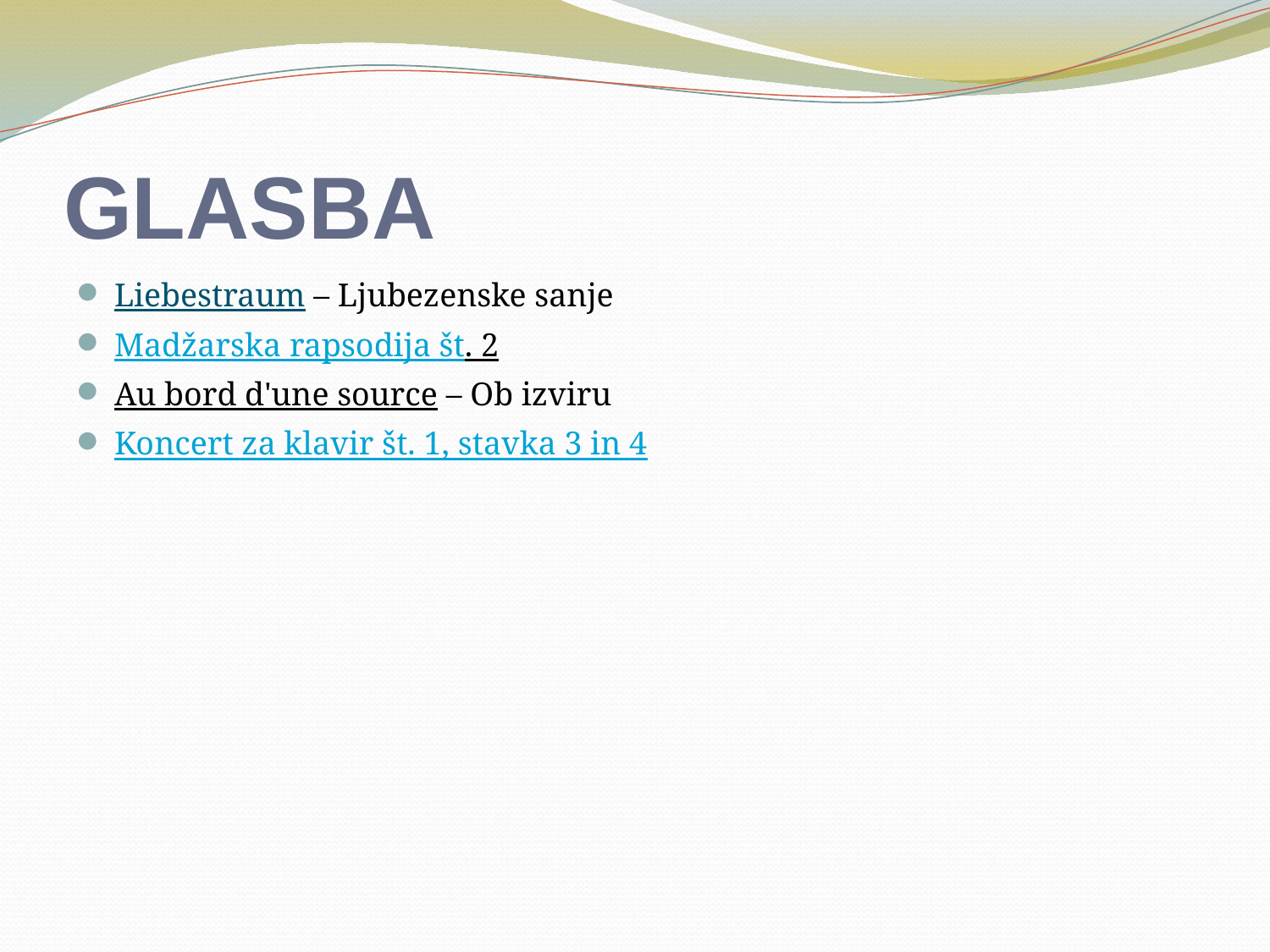

# GLASBA
Liebestraum – Ljubezenske sanje
Madžarska rapsodija št. 2
Au bord d'une source – Ob izviru
Koncert za klavir št. 1, stavka 3 in 4